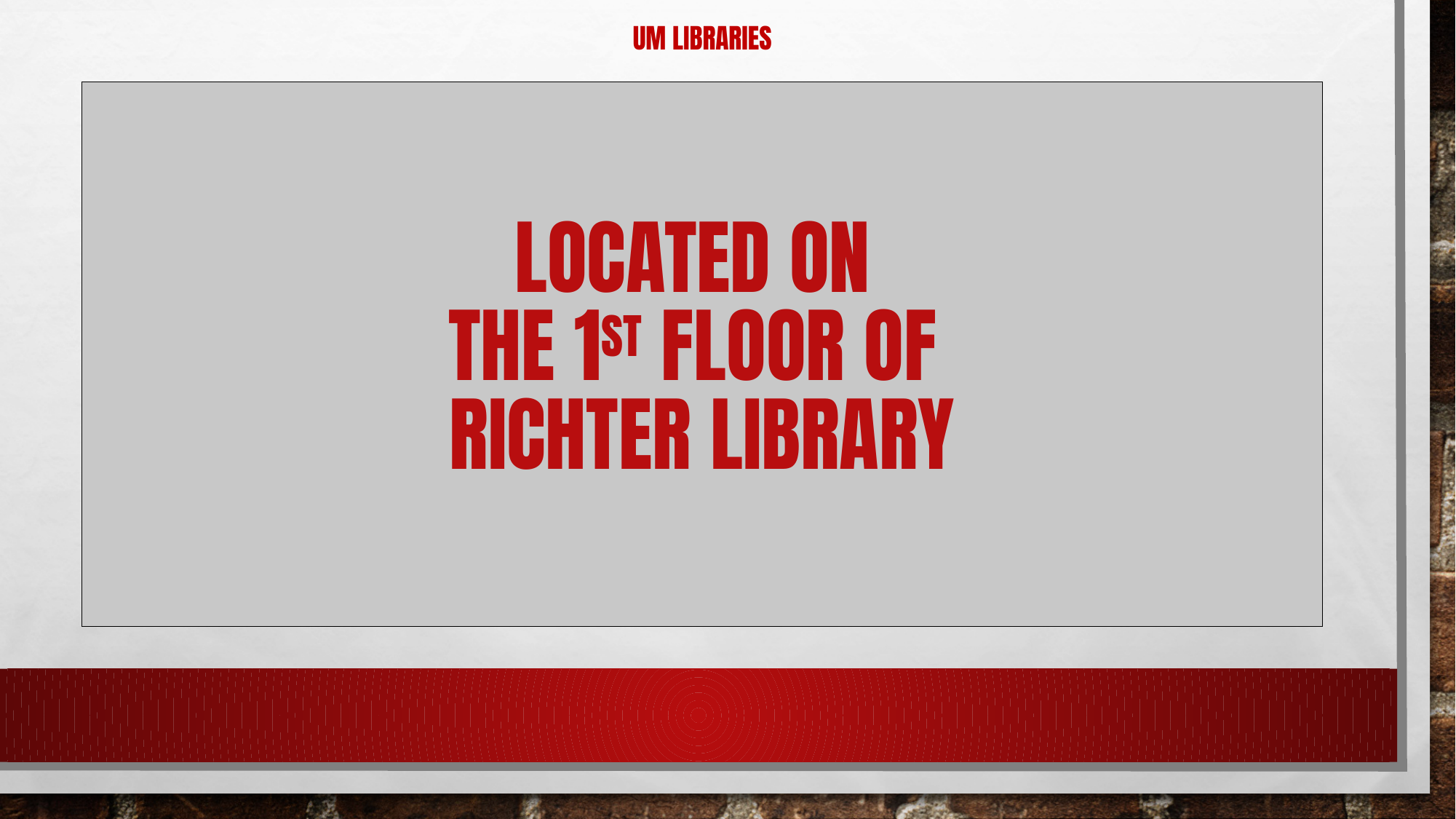

UM LIBRARIES
# Located on the 1st floor of richter library